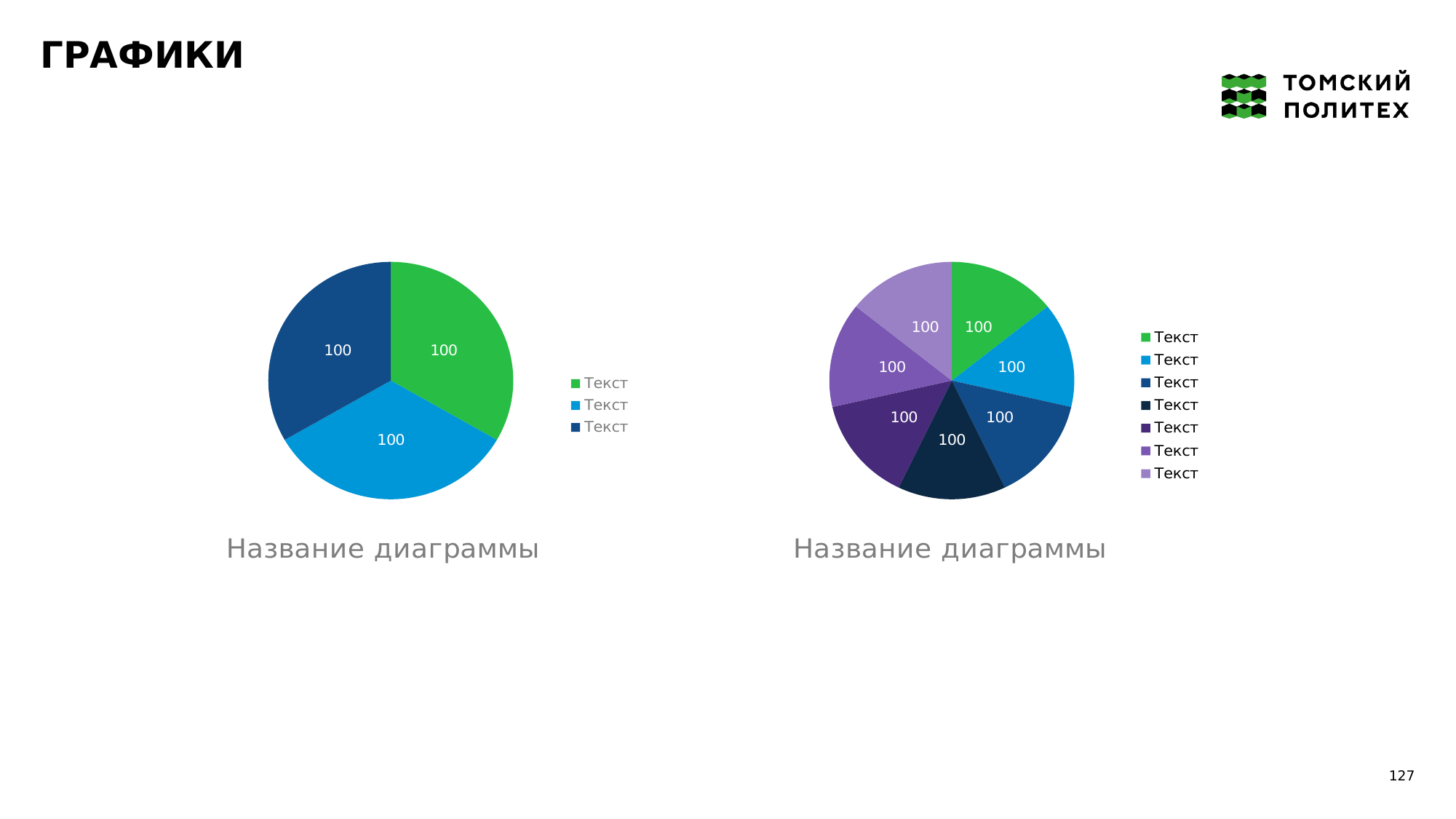

ГРАФИКИ

### Chart: Название диаграммы

| Category | Ряд 1 |
|---|---|
| Текст | 100.0 |
| Текст | 100.0 |
| Текст | 100.0 |

### Chart: Название диаграммы

| Category | Ряд 1 |
|---|---|
| Текст | 100.0 |
| Текст | 100.0 |
| Текст | 100.0 |
| Текст | 100.0 |
| Текст | 100.0 |
| Текст | 100.0 |
| Текст | 100.0 |
127